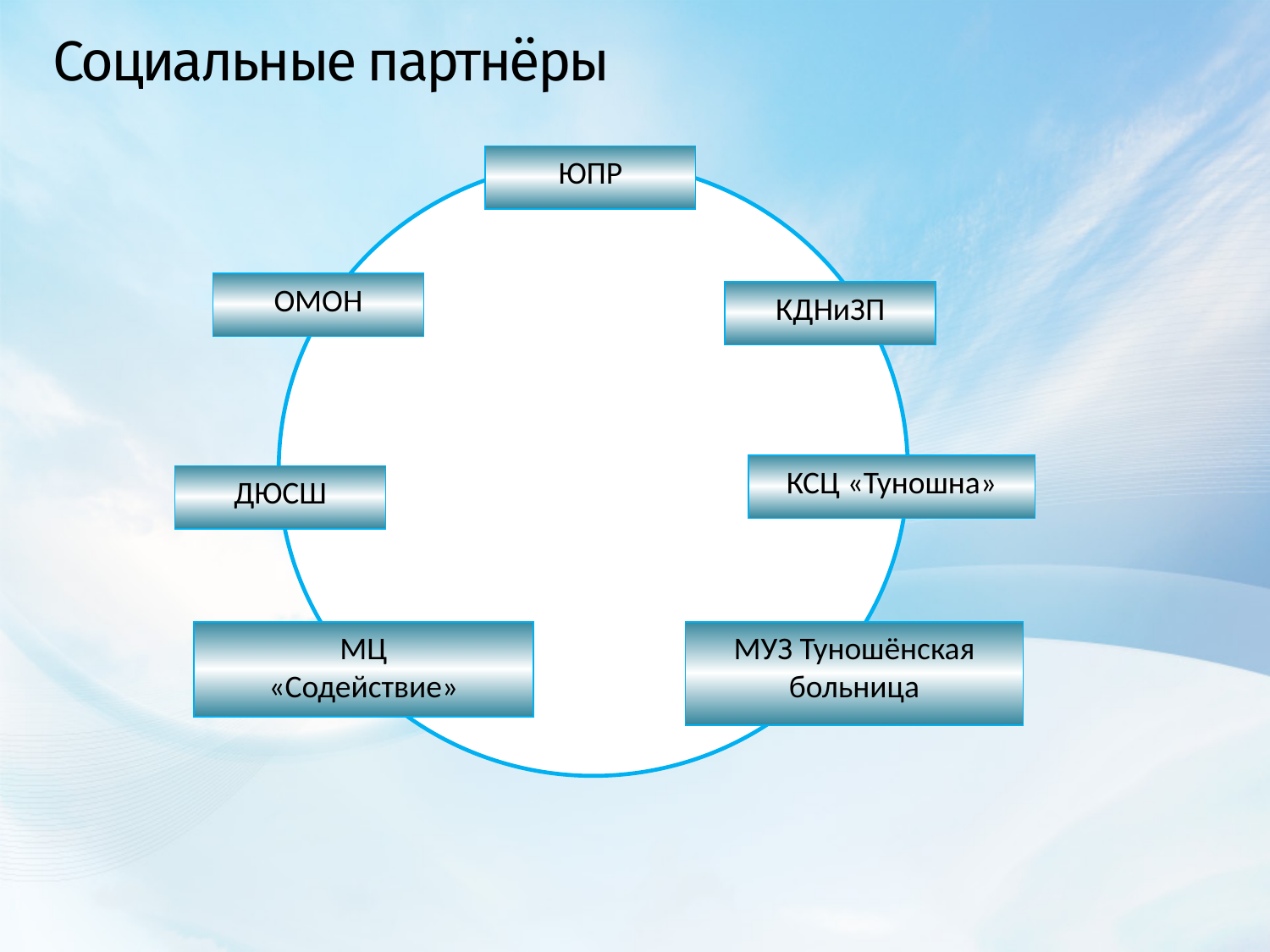

# Социальные партнёры
ЮПР

ОМОН
КДНиЗП
КСЦ «Туношна»
ДЮСШ
МЦ
«Содействие»
МУЗ Туношёнская больница